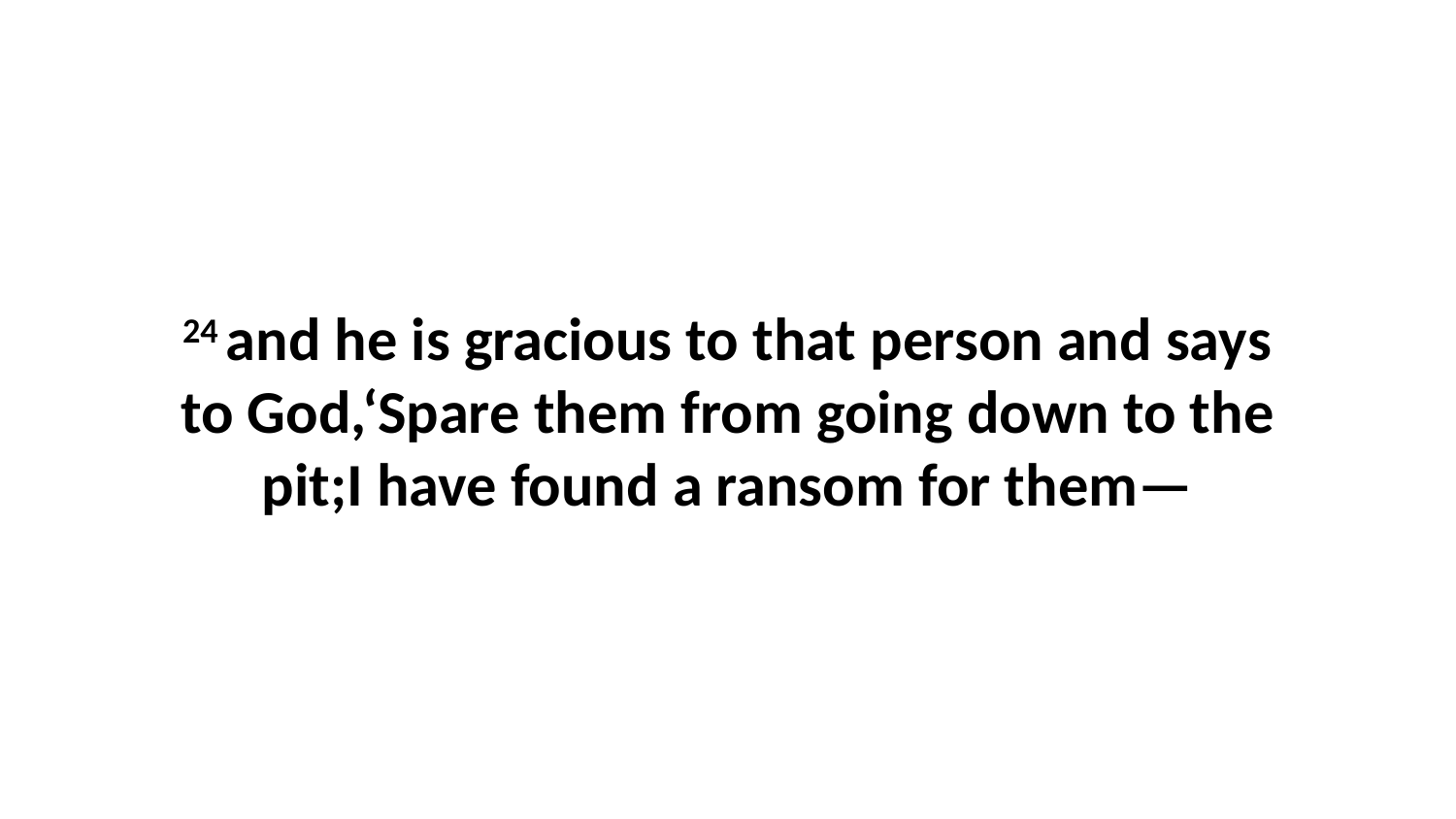

24 and he is gracious to that person and says to God,‘Spare them from going down to the pit;I have found a ransom for them—